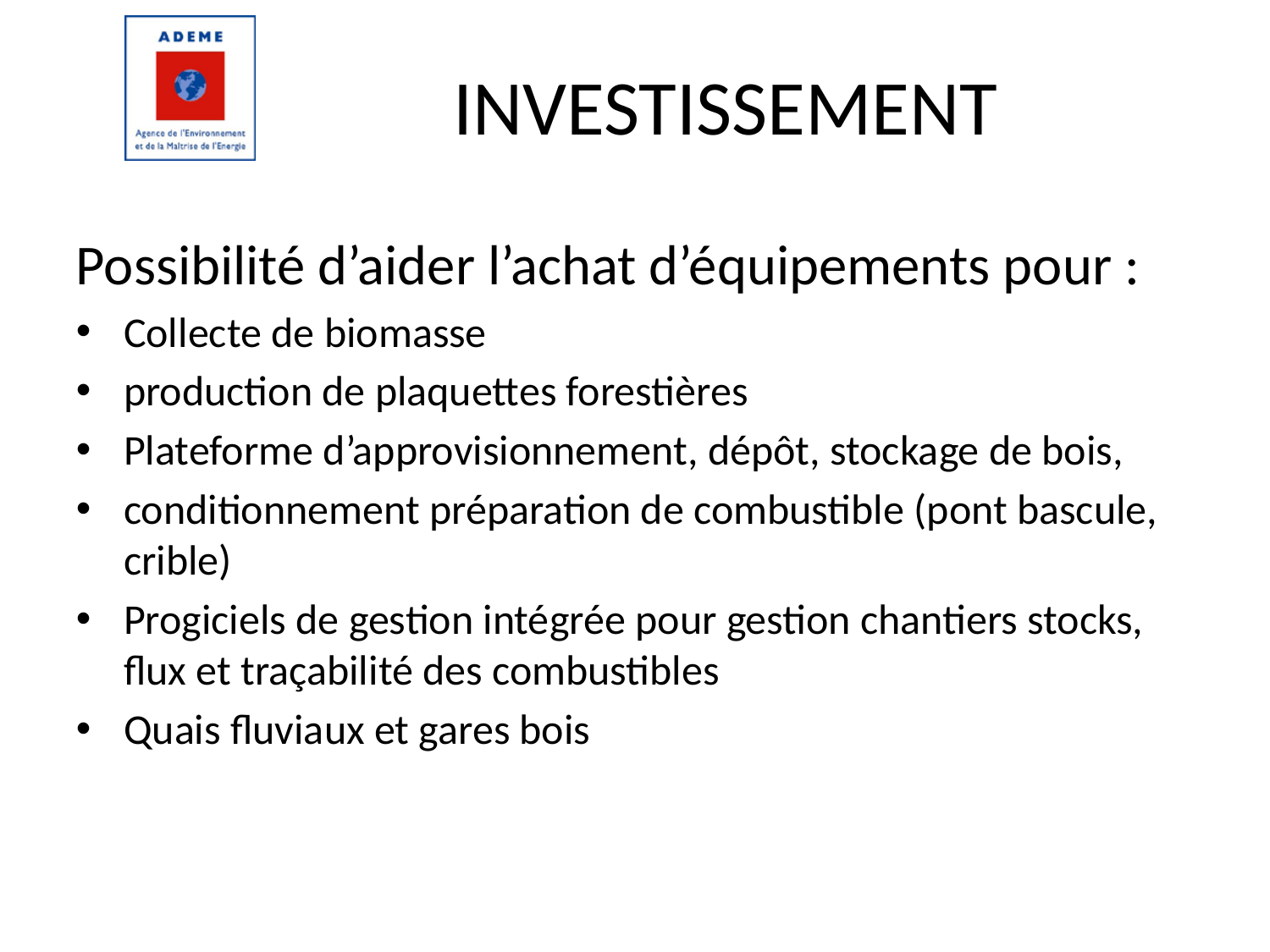

INVESTISSEMENT
Possibilité d’aider l’achat d’équipements pour :
Collecte de biomasse
production de plaquettes forestières
Plateforme d’approvisionnement, dépôt, stockage de bois,
conditionnement préparation de combustible (pont bascule, crible)
Progiciels de gestion intégrée pour gestion chantiers stocks, flux et traçabilité des combustibles
Quais fluviaux et gares bois